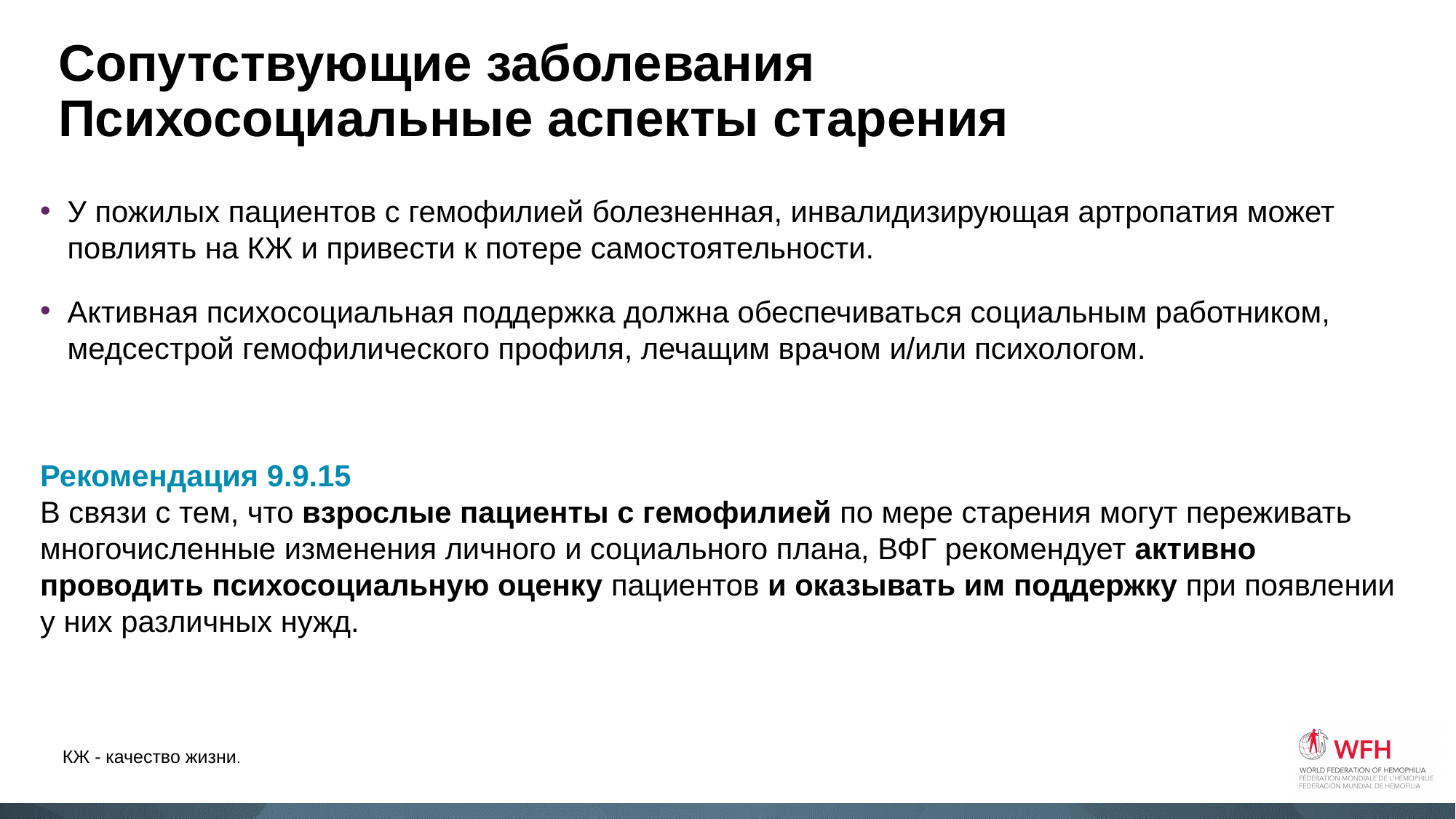

# Сопутствующие заболевания Психосоциальные аспекты старения
У пожилых пациентов с гемофилией болезненная, инвалидизирующая артропатия может повлиять на КЖ и привести к потере самостоятельности.
Активная психосоциальная поддержка должна обеспечиваться социальным работником, медсестрой гемофилического профиля, лечащим врачом и/или психологом.

Рекомендация 9.9.15
В связи с тем, что взрослые пациенты с гемофилией по мере старения могут переживать многочисленные изменения личного и социального плана, ВФГ рекомендует активно проводить психосоциальную оценку пациентов и оказывать им поддержку при появлении у них различных нужд.

КЖ - качество жизни.